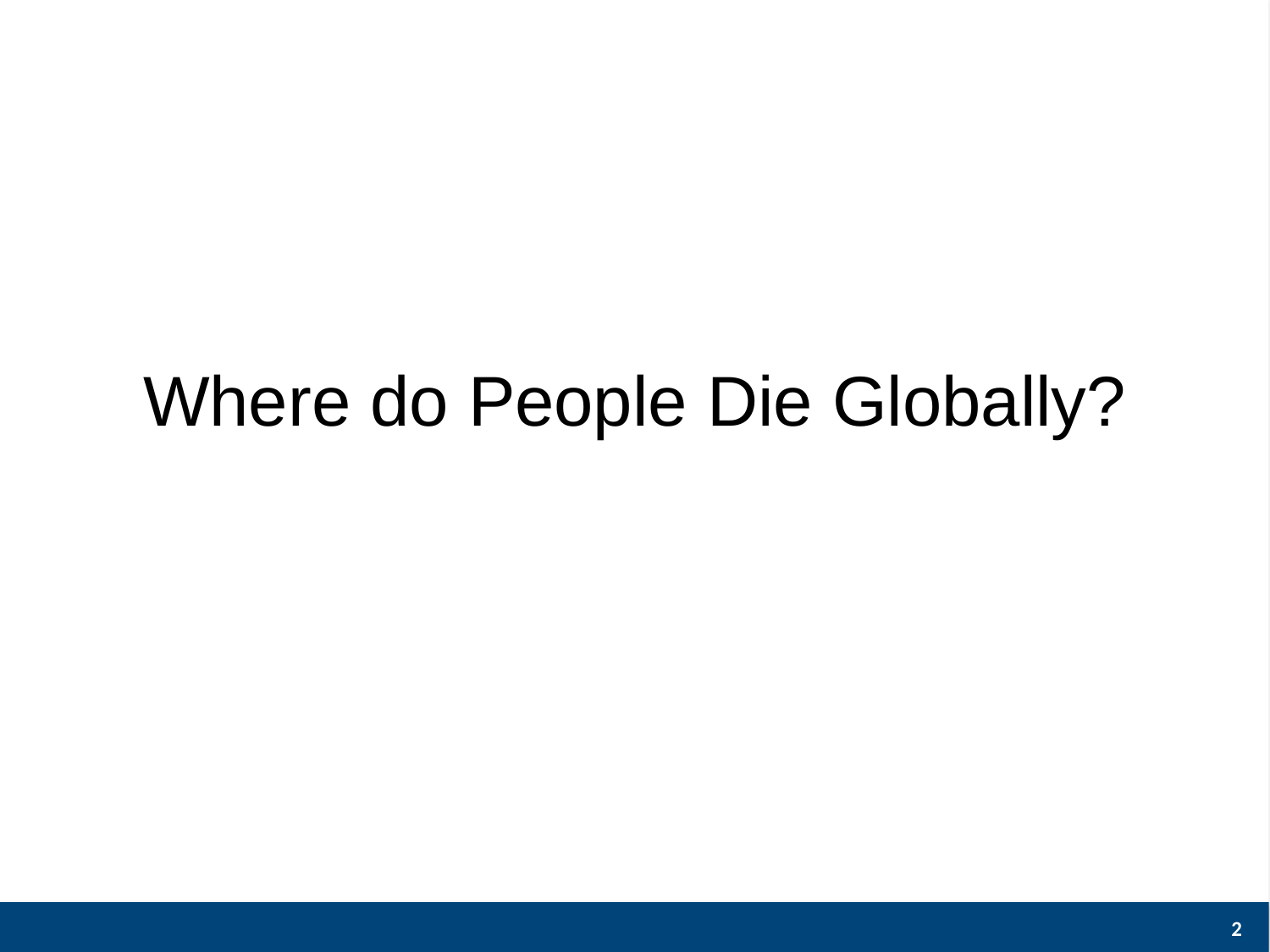

# Where do People Die Globally?

2